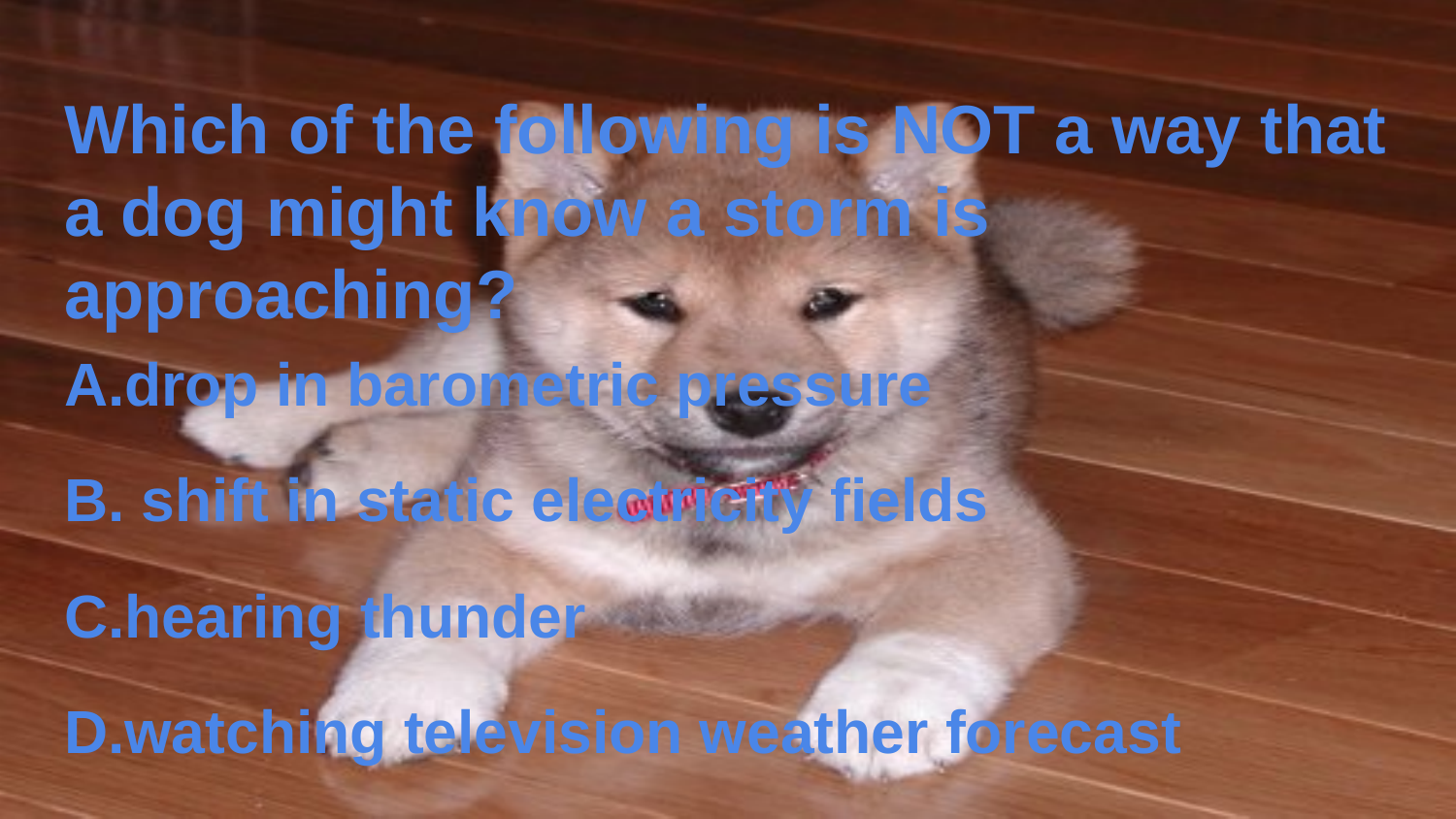

# Which of the following is NOT a way that a dog might know a storm is approaching?

A.drop in barometric pressure
B. shift in static electricity fields
C.hearing thunder
D.watching television weather forecast